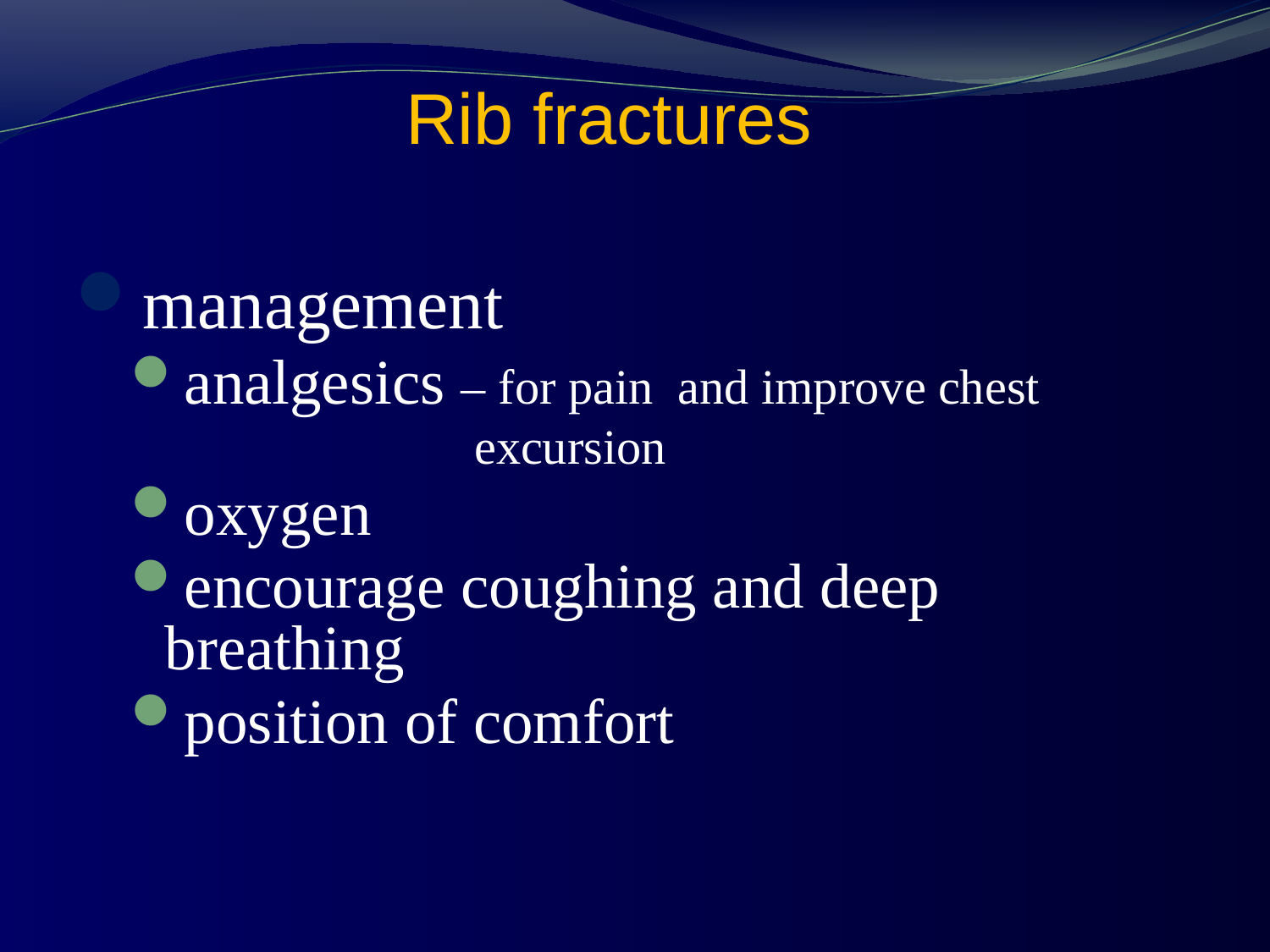

# Rib fractures
management
analgesics – for pain  and improve chest
                            excursion
oxygen
encourage coughing and deep breathing
position of comfort